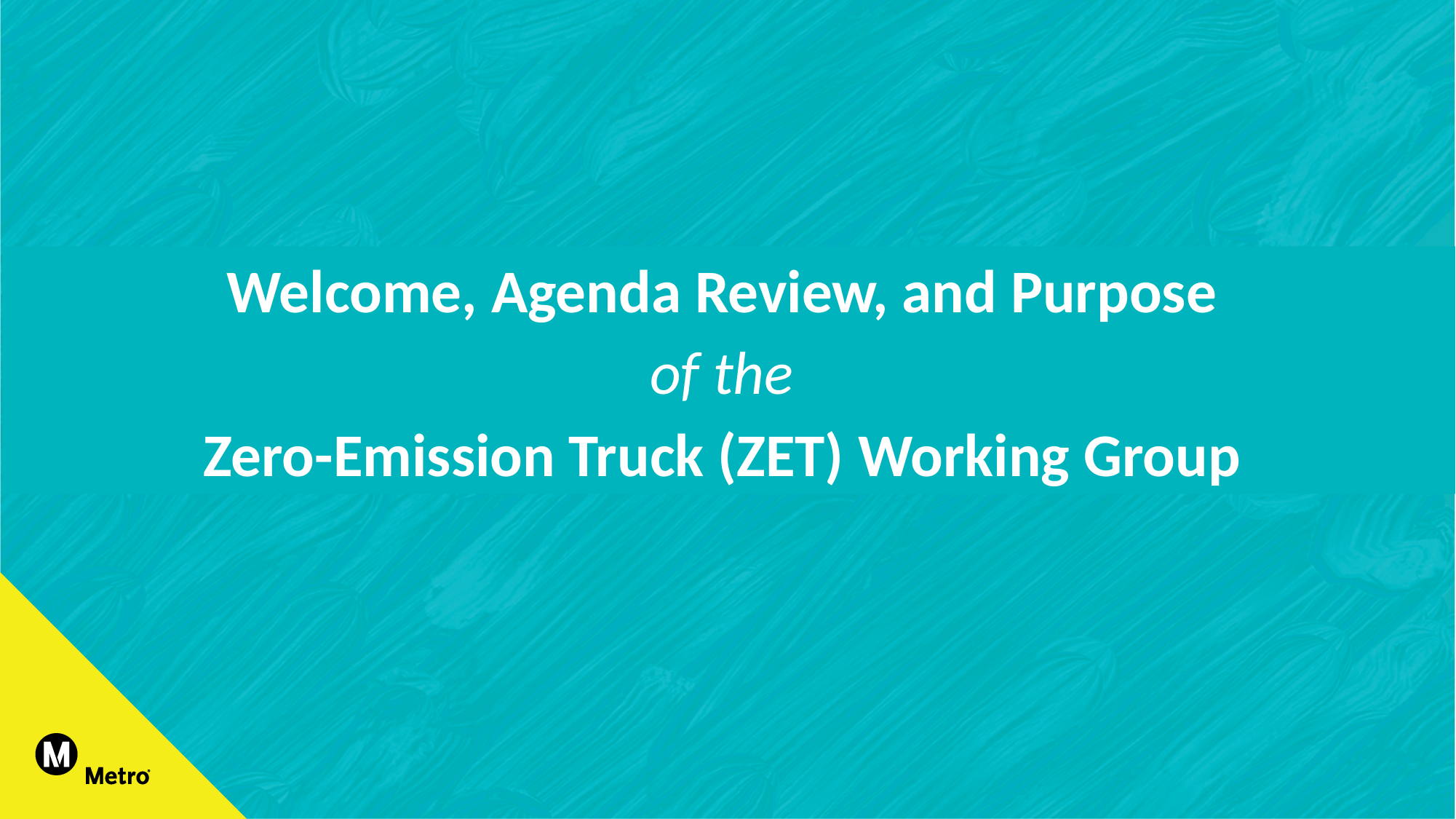

Welcome, Agenda Review, and Purpose
of the
Zero-Emission Truck (ZET) Working Group